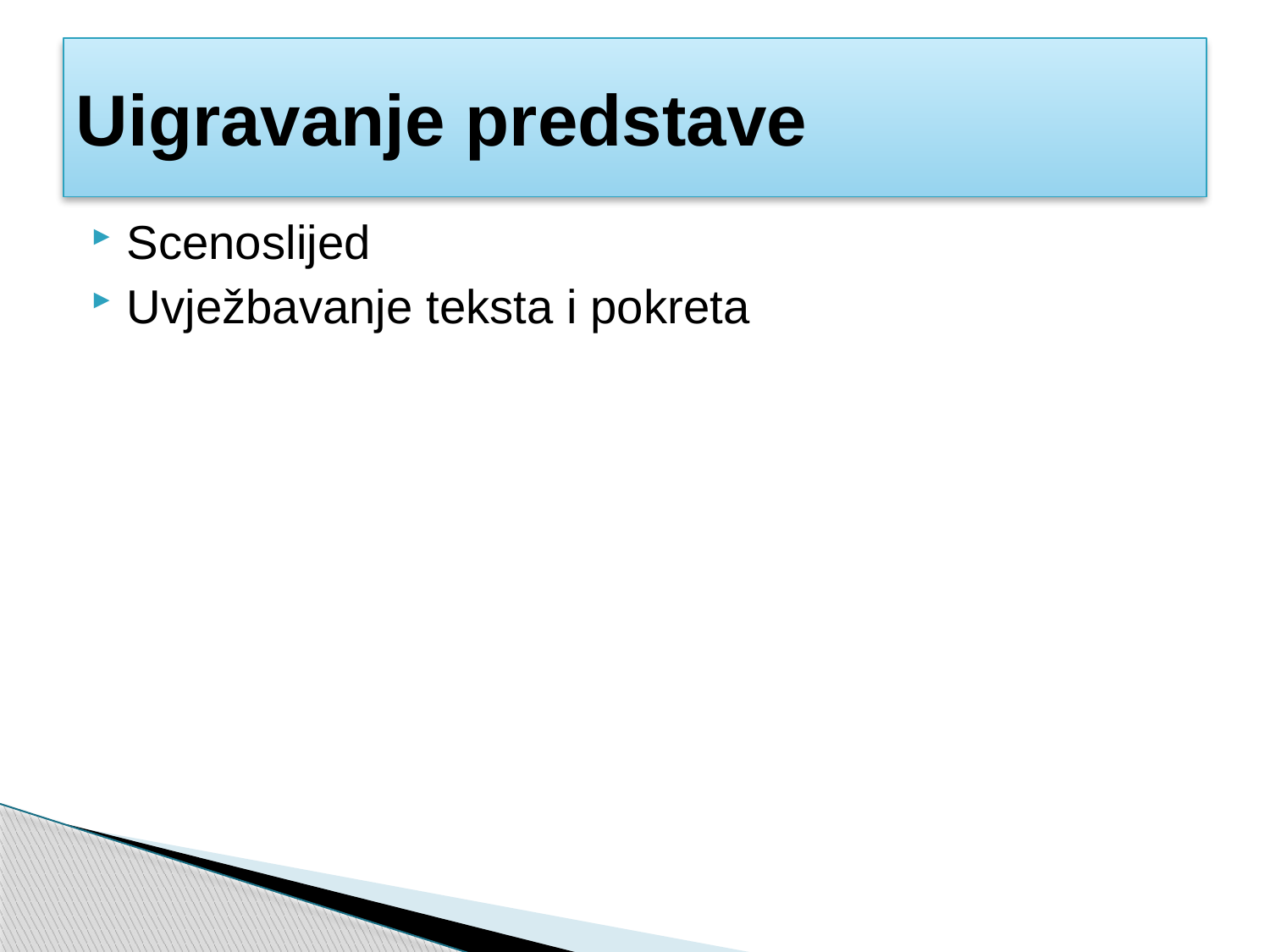

# Uigravanje predstave
Scenoslijed
Uvježbavanje teksta i pokreta